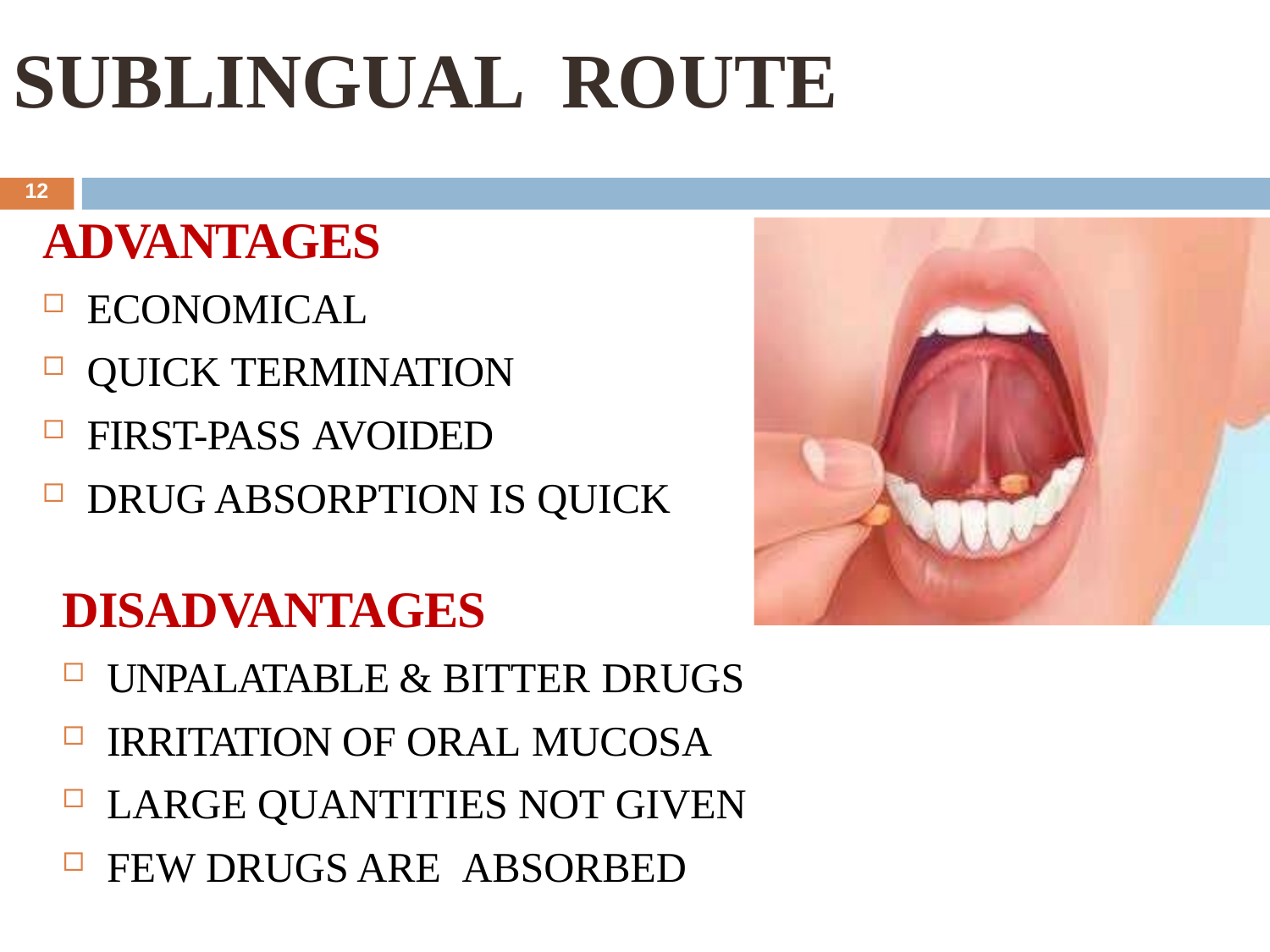

# SUBLINGUAL	ROUTE
12
ADVANTAGES
ECONOMICAL
QUICK TERMINATION
FIRST-PASS AVOIDED
DRUG ABSORPTION IS QUICK

DISADVANTAGES
UNPALATABLE & BITTER DRUGS
IRRITATION OF ORAL MUCOSA
LARGE QUANTITIES NOT GIVEN
FEW DRUGS ARE  ABSORBED